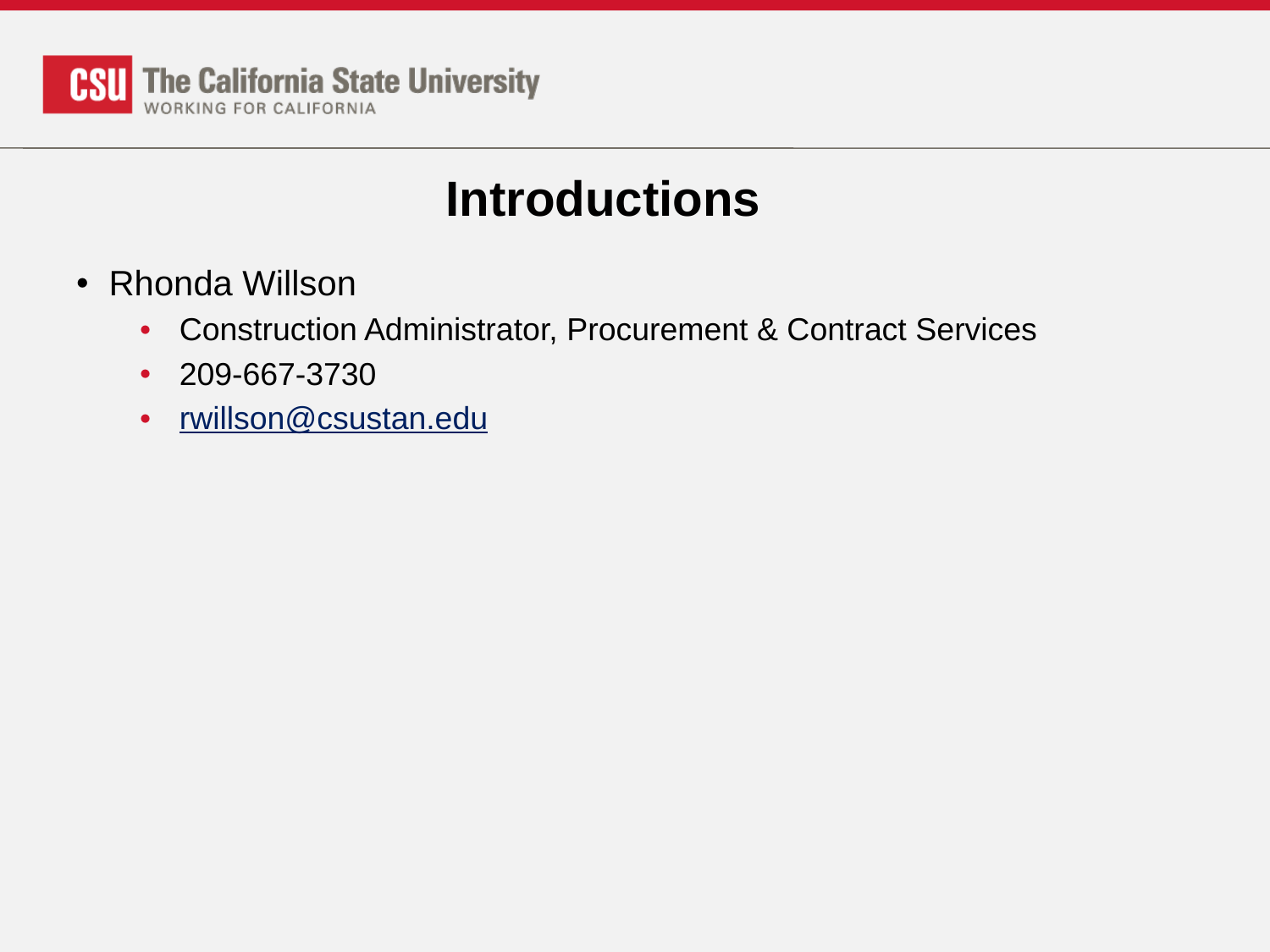

# Introductions
Rhonda Willson
Construction Administrator, Procurement & Contract Services
209-667-3730
rwillson@csustan.edu